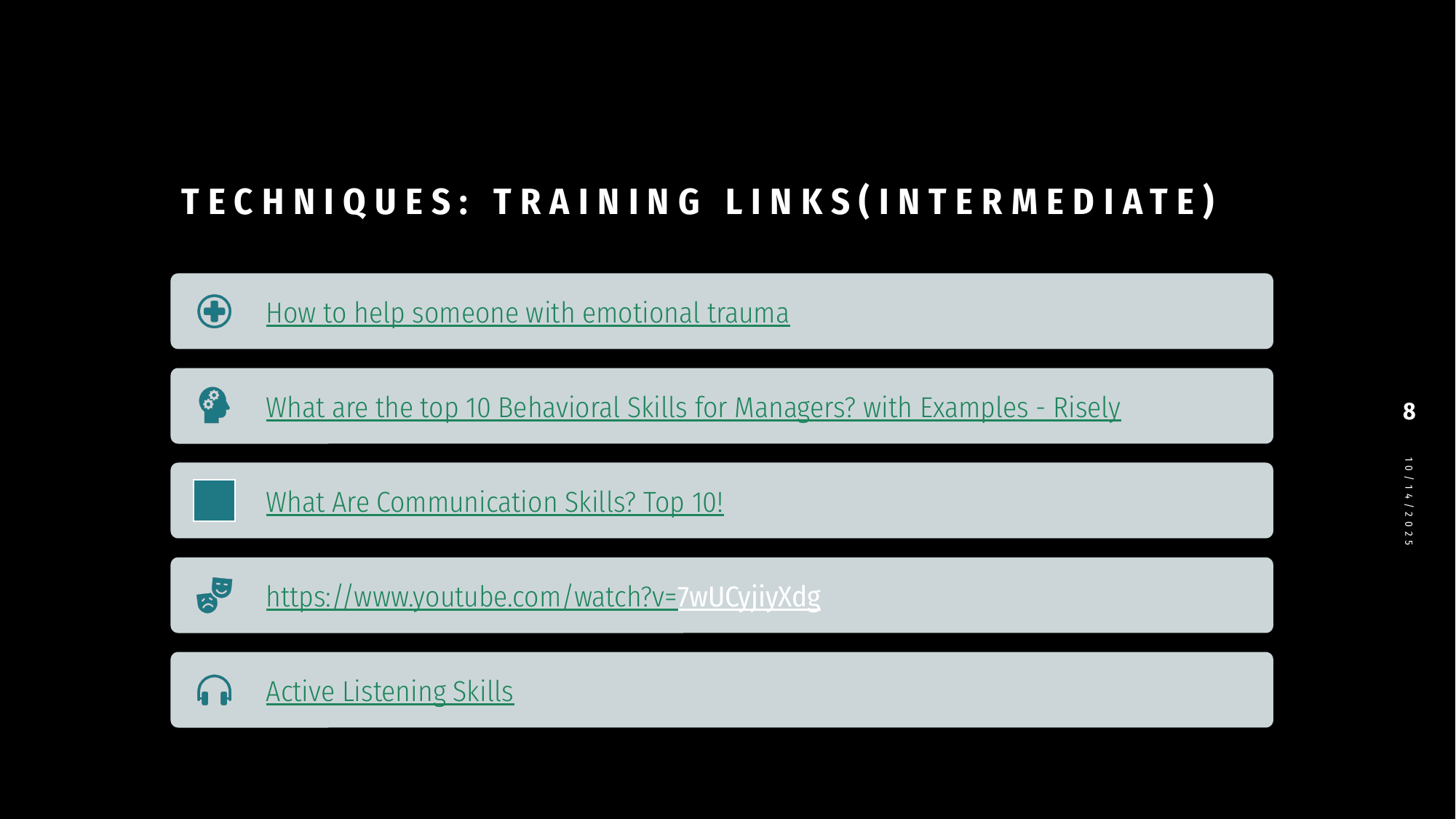

# Techniques: Training Links(intermediate)

How to help someone with emotional trauma
What are the top 10 Behavioral Skills for Managers? with Examples - Risely
What Are Communication Skills? Top 10!
https://www.youtube.com/watch?v=7wUCyjiyXdg
Active Listening Skills
8
10/14/2025